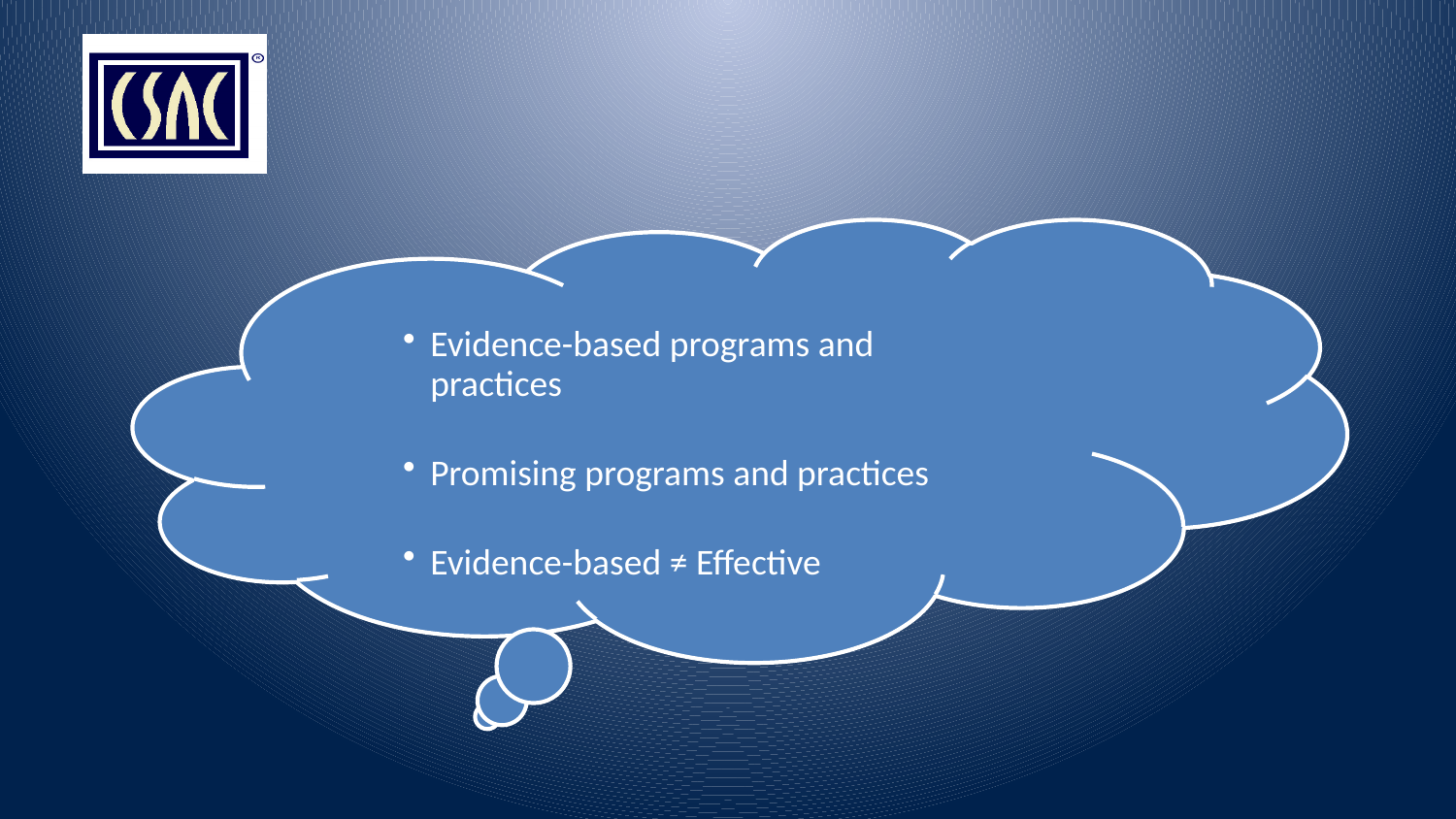

Evidence-based programs and practices

Promising programs and practices

Evidence-based ≠ Effective